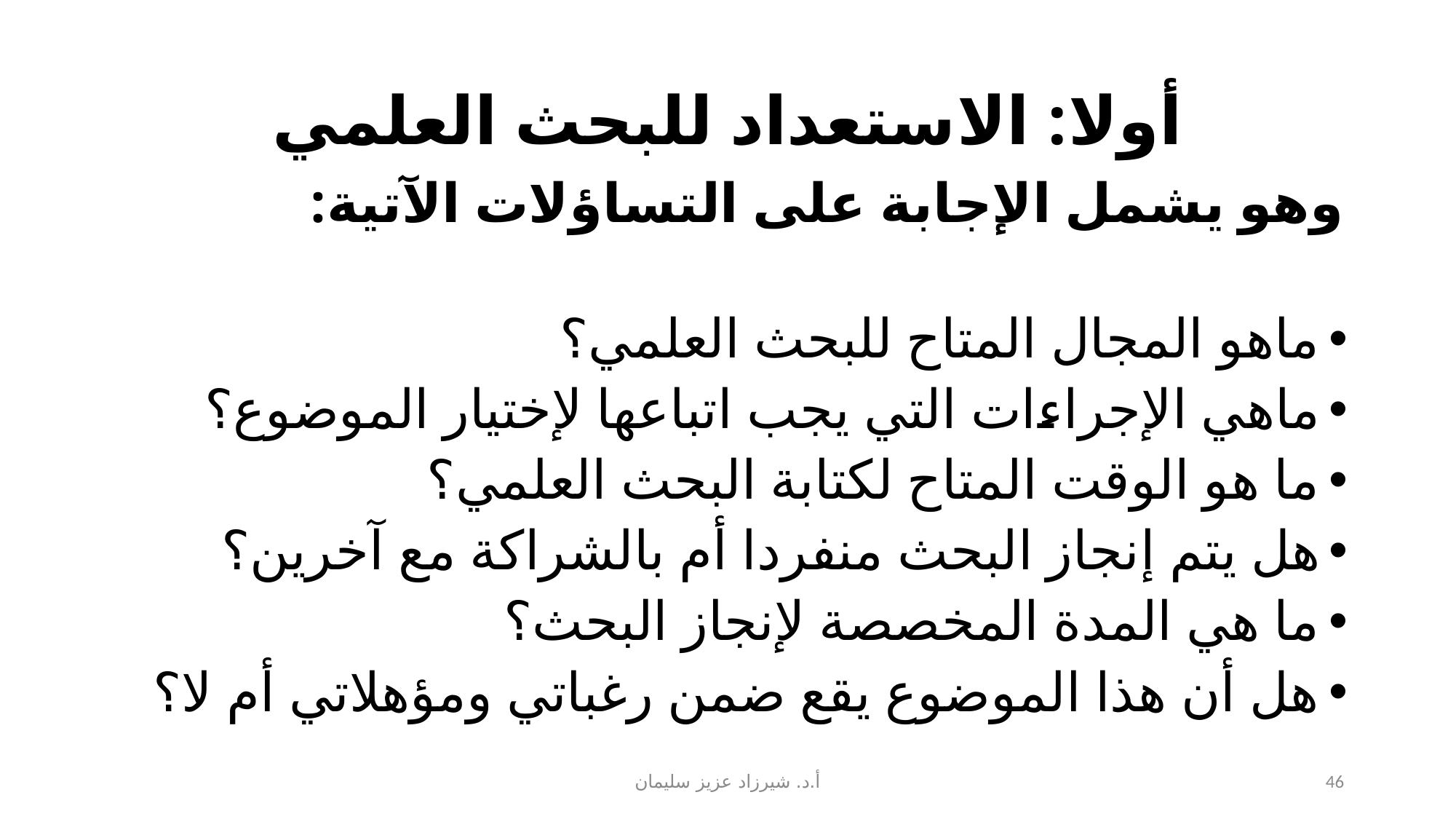

# أولا: الاستعداد للبحث العلمي
وهو يشمل الإجابة على التساؤلات الآتية:
ماهو المجال المتاح للبحث العلمي؟
ماهي الإجراءات التي يجب اتباعها لإختيار الموضوع؟
ما هو الوقت المتاح لكتابة البحث العلمي؟
هل يتم إنجاز البحث منفردا أم بالشراكة مع آخرين؟
ما هي المدة المخصصة لإنجاز البحث؟
هل أن هذا الموضوع يقع ضمن رغباتي ومؤهلاتي أم لا؟

أ.د. شيرزاد عزيز سليمان
46